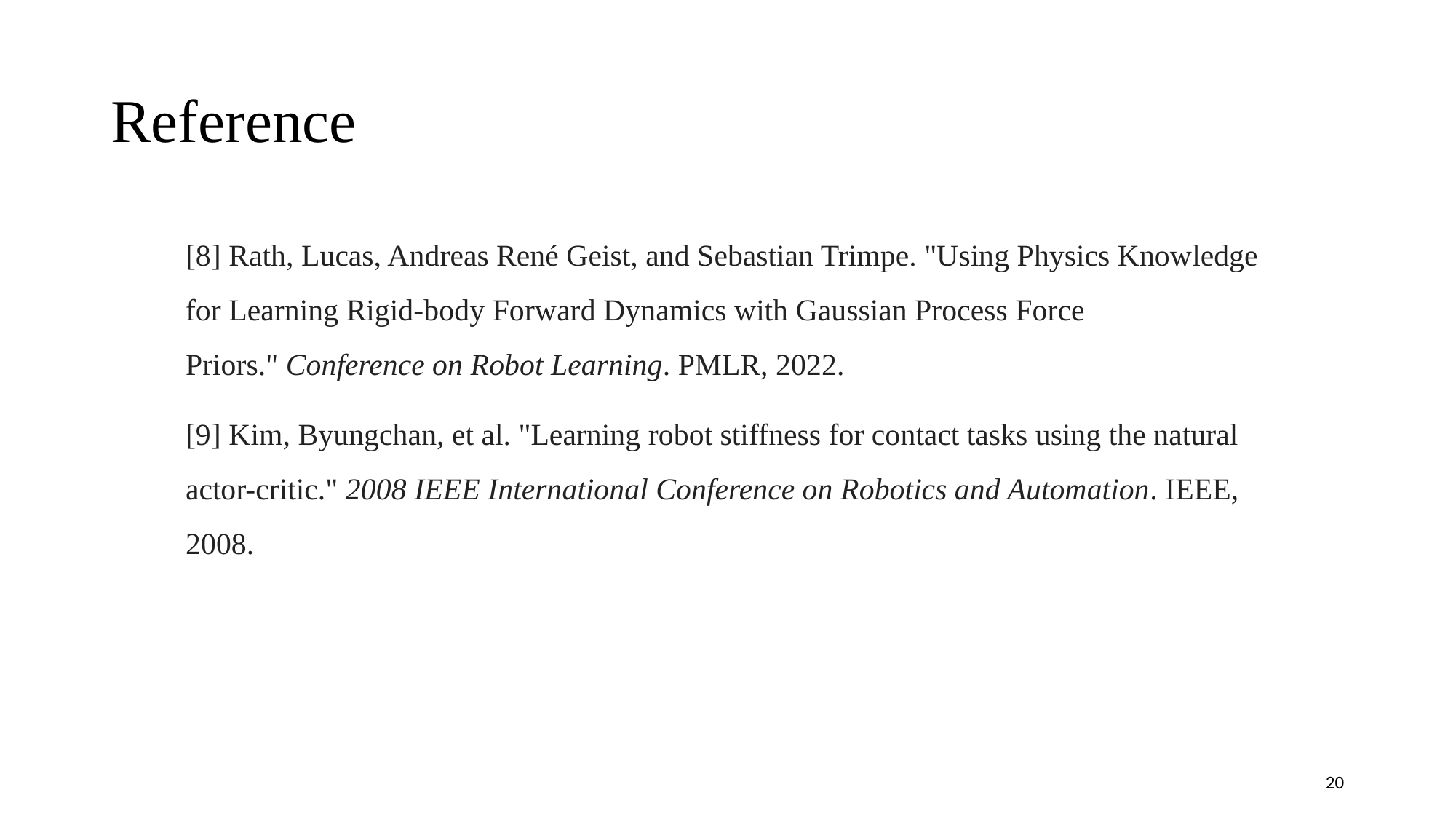

# Reference
[8] Rath, Lucas, Andreas René Geist, and Sebastian Trimpe. "Using Physics Knowledge for Learning Rigid-body Forward Dynamics with Gaussian Process Force Priors." Conference on Robot Learning. PMLR, 2022.
[9] Kim, Byungchan, et al. "Learning robot stiffness for contact tasks using the natural actor-critic." 2008 IEEE International Conference on Robotics and Automation. IEEE, 2008.
20